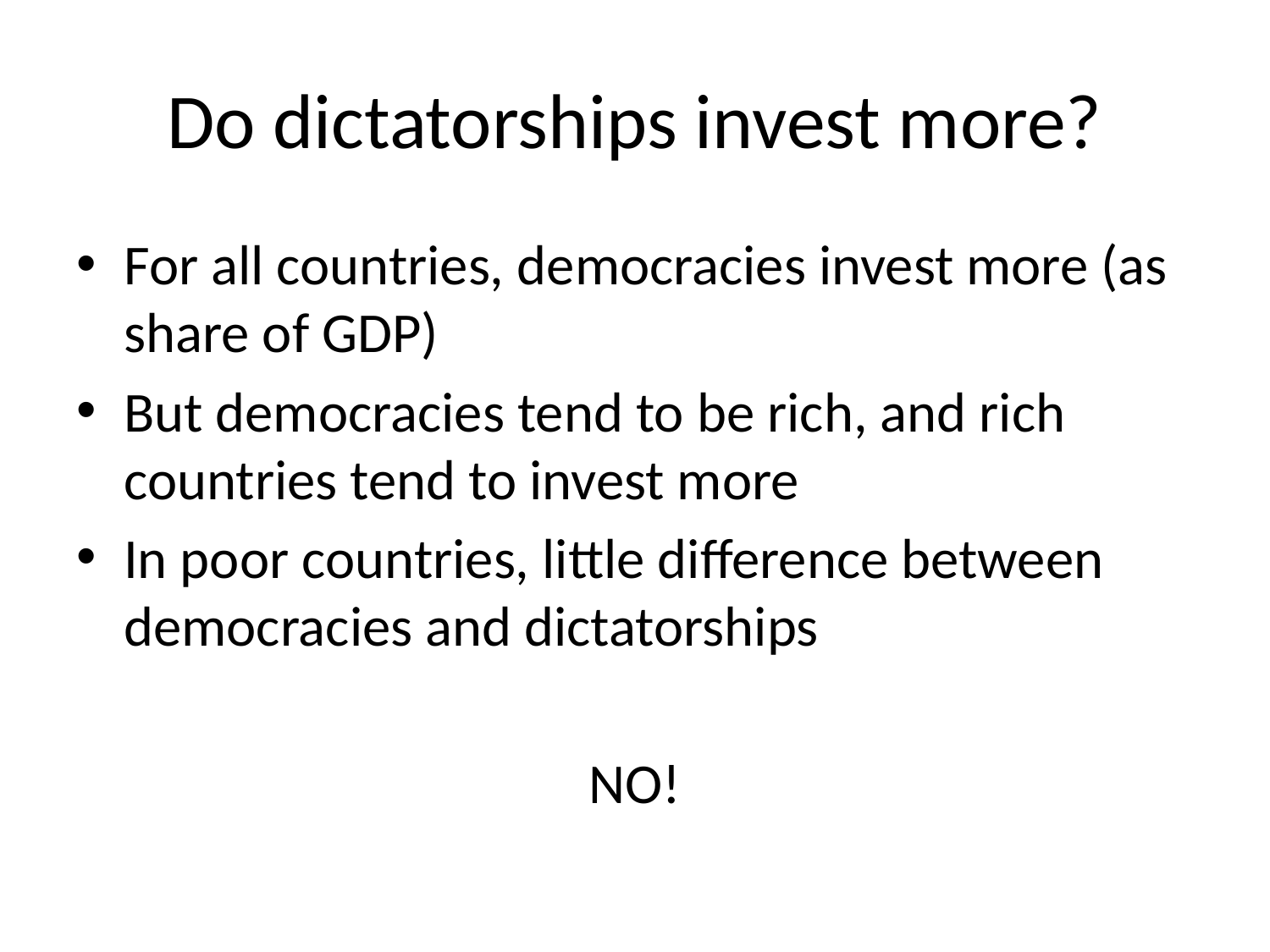

# Do dictatorships invest more?
For all countries, democracies invest more (as share of GDP)
But democracies tend to be rich, and rich countries tend to invest more
In poor countries, little difference between democracies and dictatorships

NO!